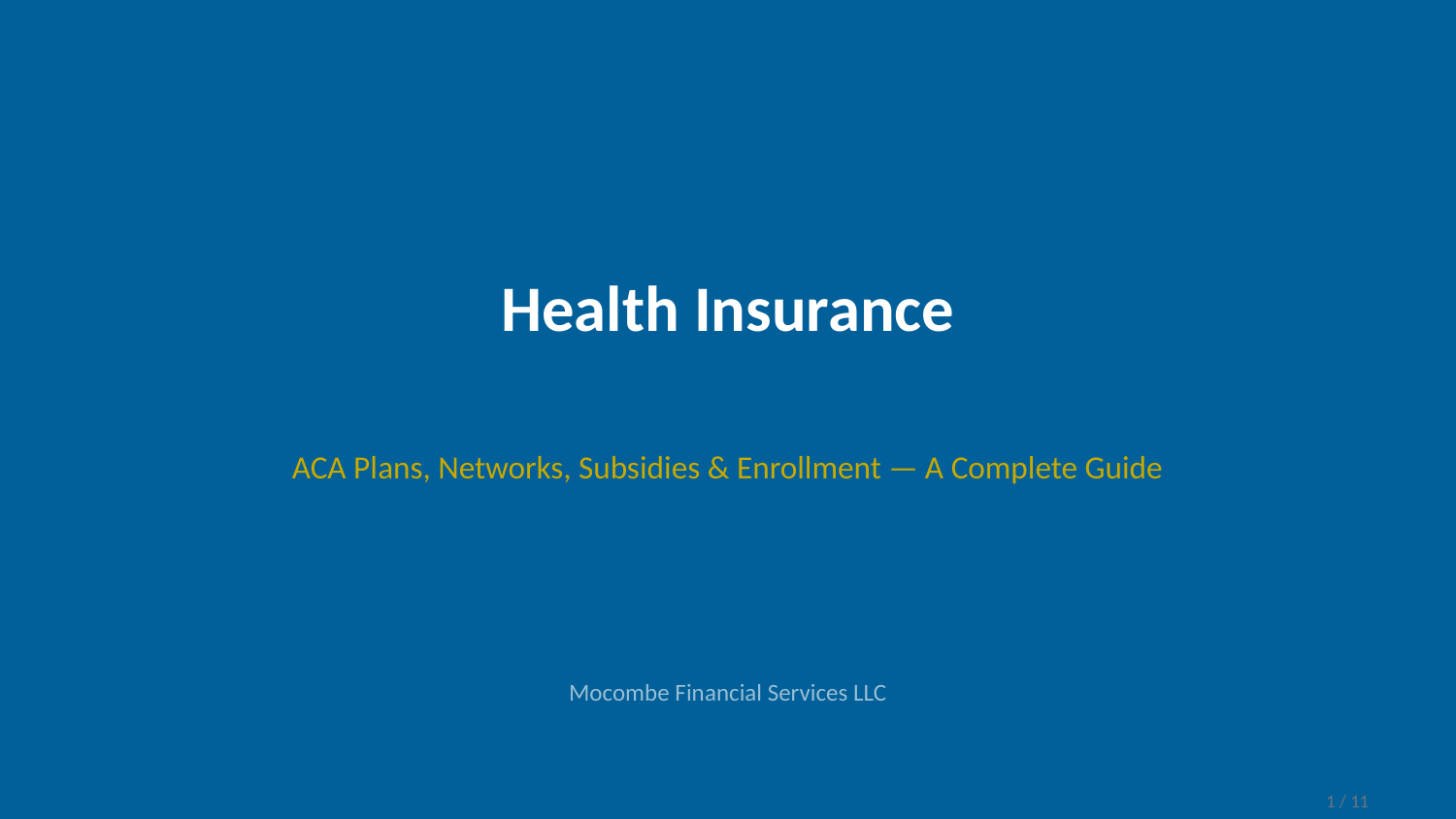

Health Insurance
ACA Plans, Networks, Subsidies & Enrollment — A Complete Guide
Mocombe Financial Services LLC
1 / 11